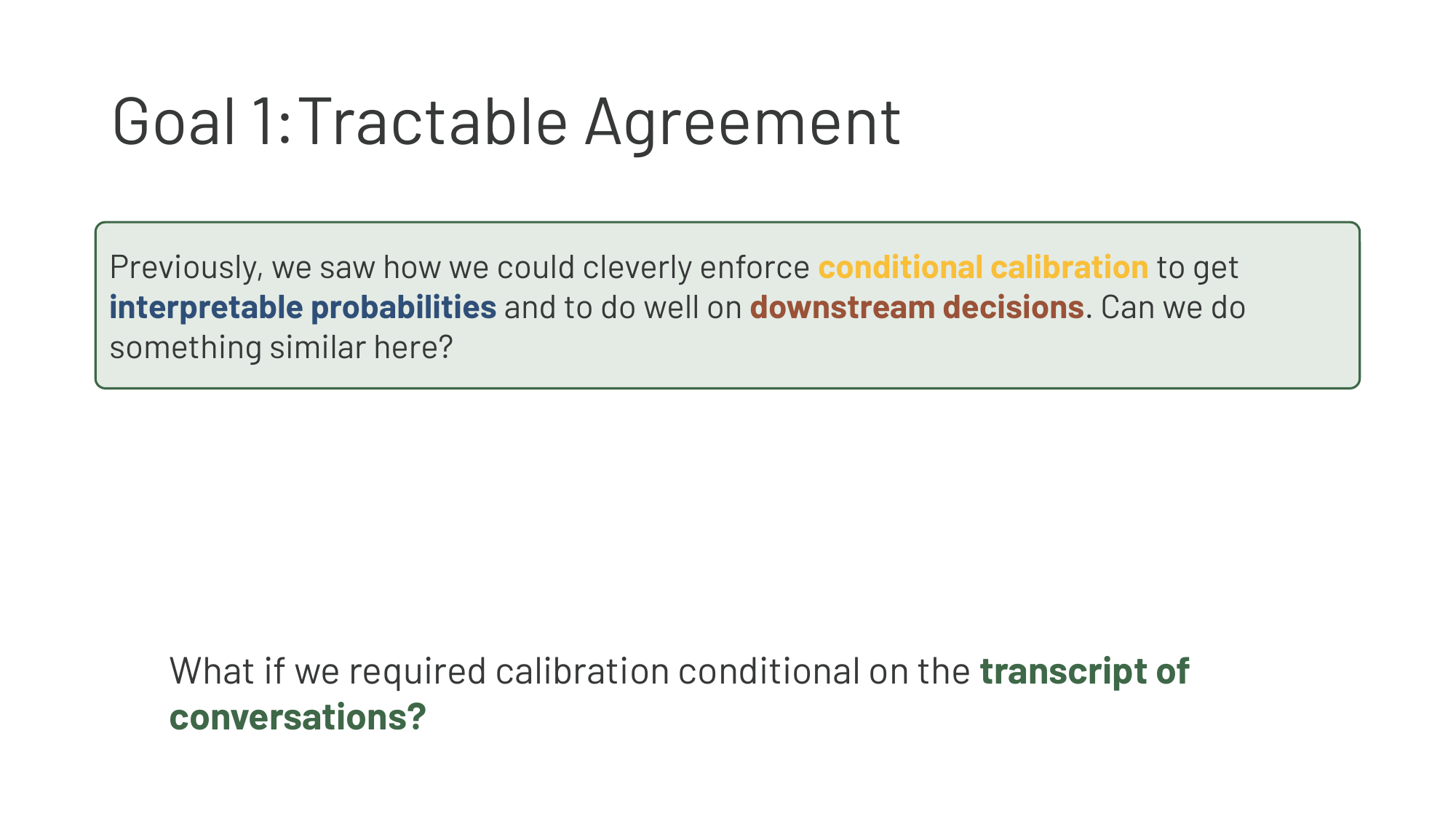

# Goal 1:Tractable Agreement
Previously, we saw how we could cleverly enforce conditional calibration to get interpretable probabilities and to do well on downstream decisions. Can we do something similar here?
What if we required calibration conditional on the transcript of conversations?